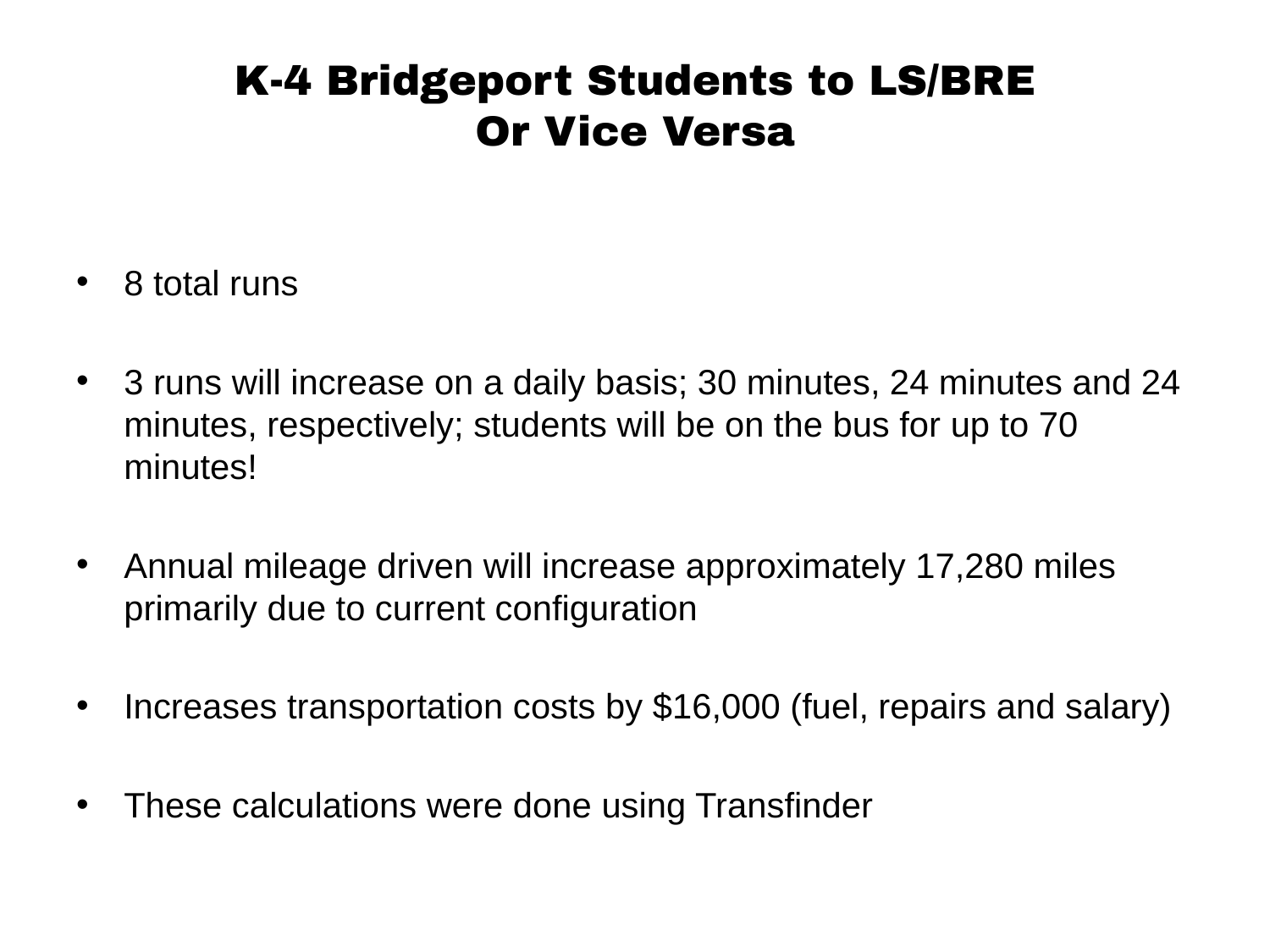

# K-4 Bridgeport Students to LS/BRE Or Vice Versa
8 total runs

3 runs will increase on a daily basis; 30 minutes, 24 minutes and 24 minutes, respectively; students will be on the bus for up to 70 minutes!

Annual mileage driven will increase approximately 17,280 miles primarily due to current configuration

Increases transportation costs by $16,000 (fuel, repairs and salary)

These calculations were done using Transfinder